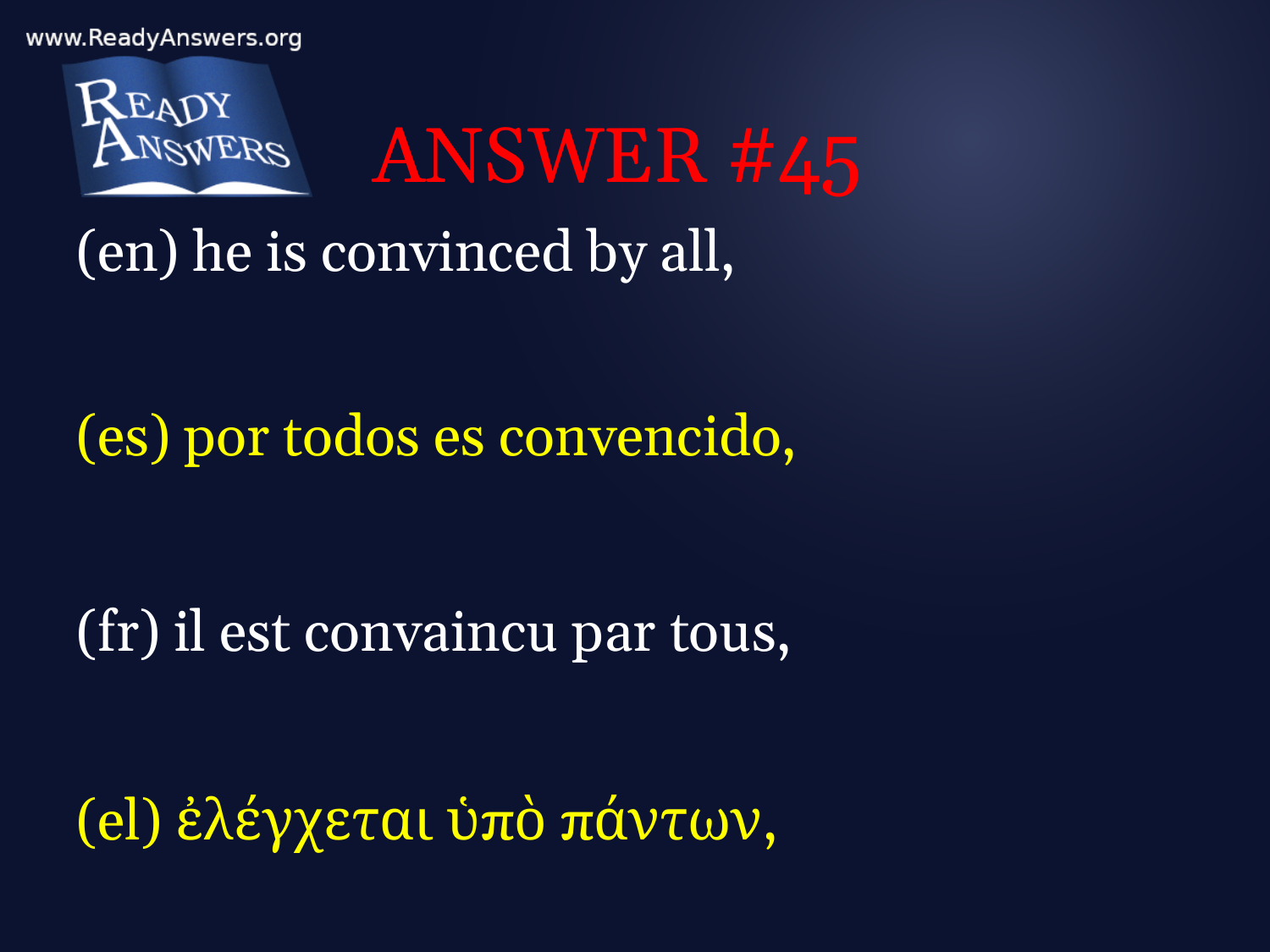

# ANSWER #45
(en) he is convinced by all,
(es) por todos es convencido,
(fr) il est convaincu par tous,
(el) ἐλέγχεται ὑπὸ πάντων,